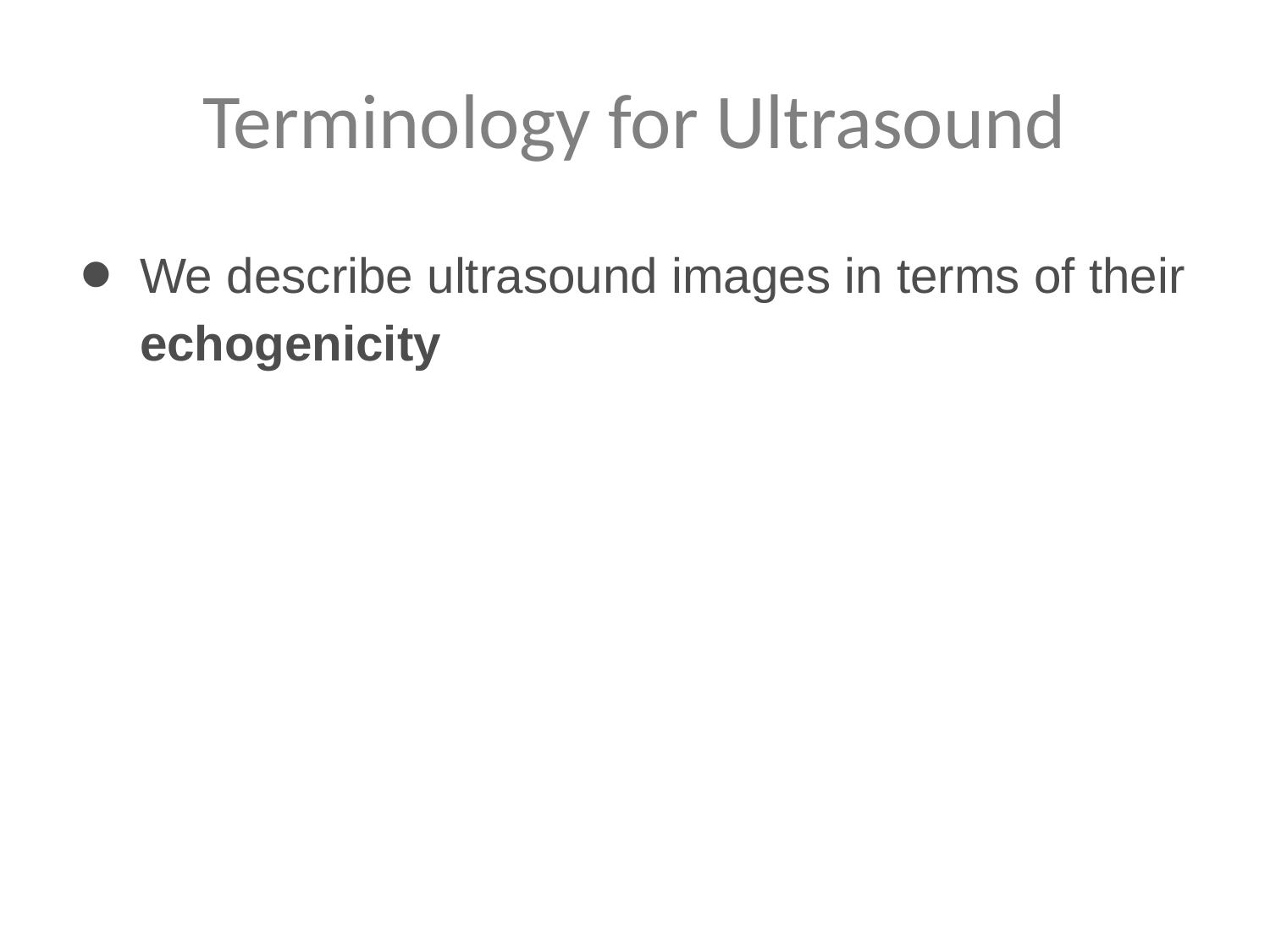

# Terminology for Ultrasound
We describe ultrasound images in terms of their echogenicity